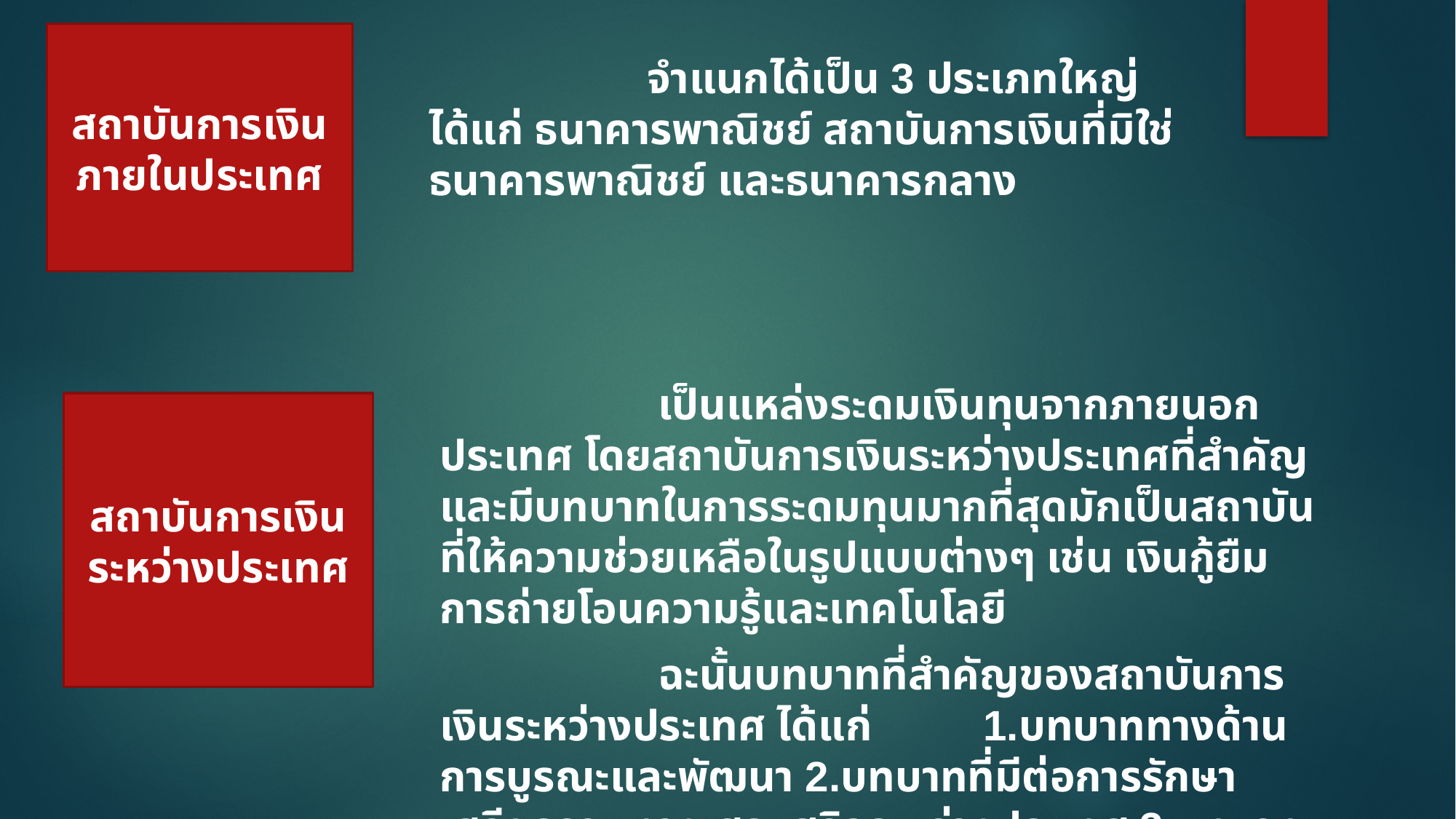

สถาบันการเงินภายในประเทศ
	 	จำแนกได้เป็น 3 ประเภทใหญ่ ได้แก่ ธนาคารพาณิชย์ สถาบันการเงินที่มิใช่ธนาคารพาณิชย์ และธนาคารกลาง
	 	เป็นแหล่งระดมเงินทุนจากภายนอกประเทศ โดยสถาบันการเงินระหว่างประเทศที่สำคัญและมีบทบาทในการระดมทุนมากที่สุดมักเป็นสถาบันที่ให้ความช่วยเหลือในรูปแบบต่างๆ เช่น เงินกู้ยืม การถ่ายโอนความรู้และเทคโนโลยี
		ฉะนั้นบทบาทที่สำคัญของสถาบันการเงินระหว่างประเทศ ได้แก่          1.บทบาททางด้านการบูรณะและพัฒนา 2.บทบาทที่มีต่อการรักษาเสถียรภาพทางเศรษฐกิจระหว่างประเทศ 3.บทบาทให้คำแนะนำปรึกษาและความช่วยเหลือทางวิชาการ
สถาบันการเงินระหว่างประเทศ